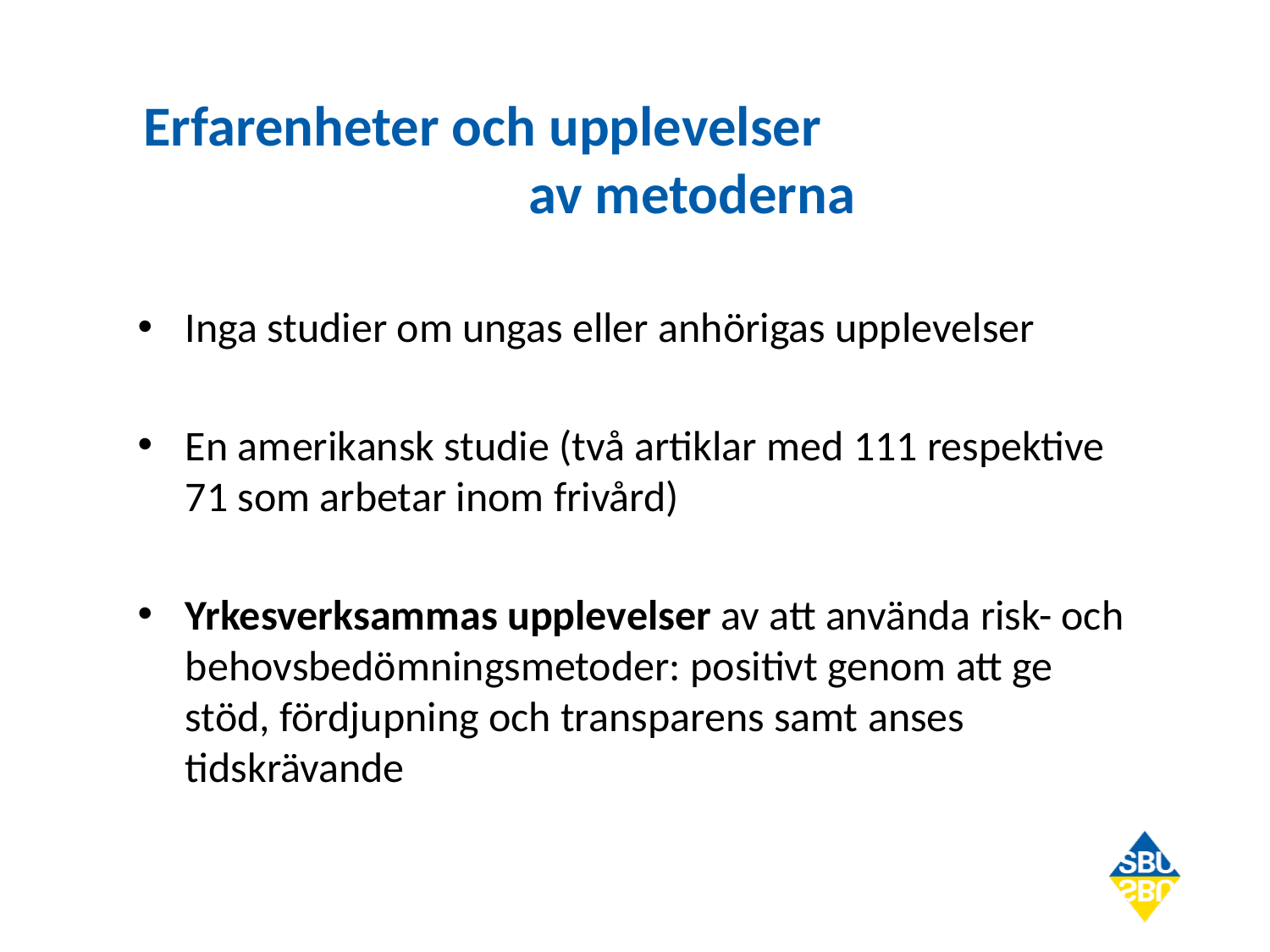

# Erfarenheter och upplevelser                                  av metoderna

Inga studier om ungas eller anhörigas upplevelser

En amerikansk studie (två artiklar med 111 respektive 71 som arbetar inom frivård)

Yrkesverksammas upplevelser av att använda risk- och behovsbedömningsmetoder: positivt genom att ge stöd, fördjupning och transparens samt anses tidskrävande